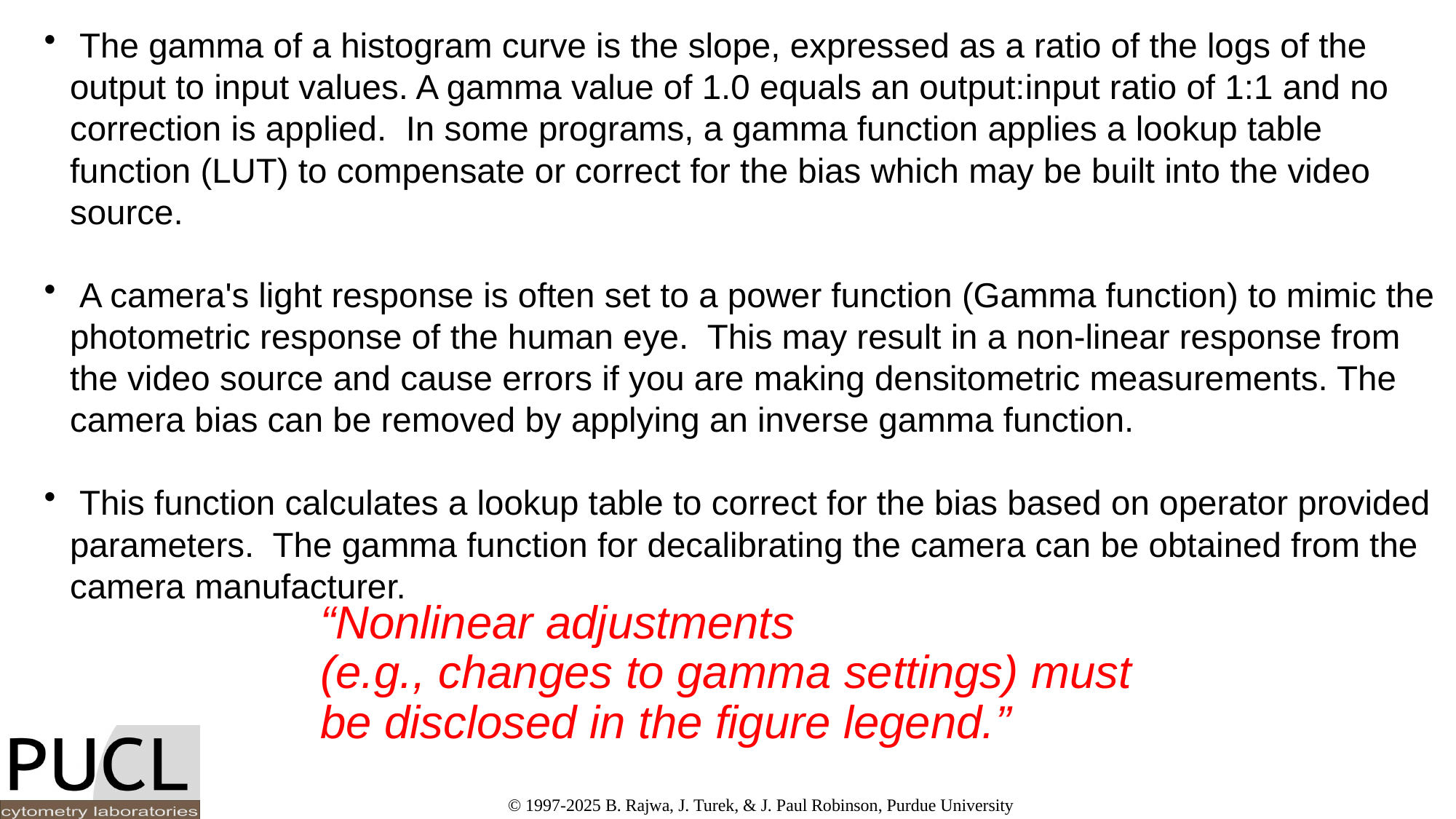

Gamma

 The gamma of a histogram curve is the slope, expressed as a ratio of the logs of the output to input values. A gamma value of 1.0 equals an output:input ratio of 1:1 and no correction is applied.  In some programs, a gamma function applies a lookup table function (LUT) to compensate or correct for the bias which may be built into the video source.

 A camera's light response is often set to a power function (Gamma function) to mimic the photometric response of the human eye.  This may result in a non-linear response from the video source and cause errors if you are making densitometric measurements. The camera bias can be removed by applying an inverse gamma function.

 This function calculates a lookup table to correct for the bias based on operator provided parameters.  The gamma function for decalibrating the camera can be obtained from the camera manufacturer.
“Nonlinear adjustments
(e.g., changes to gamma settings) must
be disclosed in the figure legend.”
Ref: The Journal of Cell Biology Volume 166, Number 1, 2004